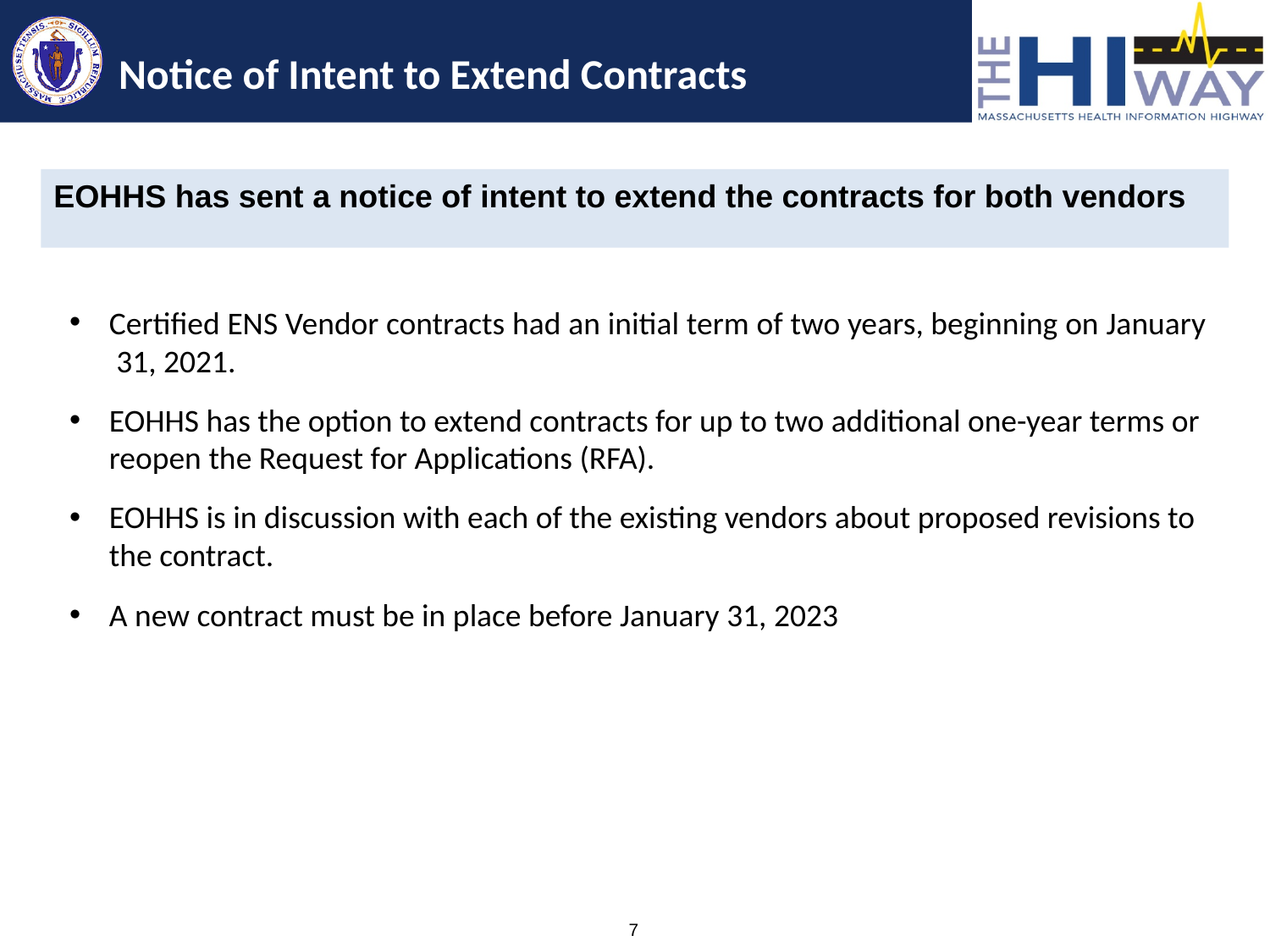

# Notice of Intent to Extend Contracts
EOHHS has sent a notice of intent to extend the contracts for both vendors
Certified ENS Vendor contracts had an initial term of two years, beginning on January   31, 2021.
EOHHS has the option to extend contracts for up to two additional one-year terms or reopen the Request for Applications (RFA).
EOHHS is in discussion with each of the existing vendors about proposed revisions to the contract.
A new contract must be in place before January 31, 2023

7